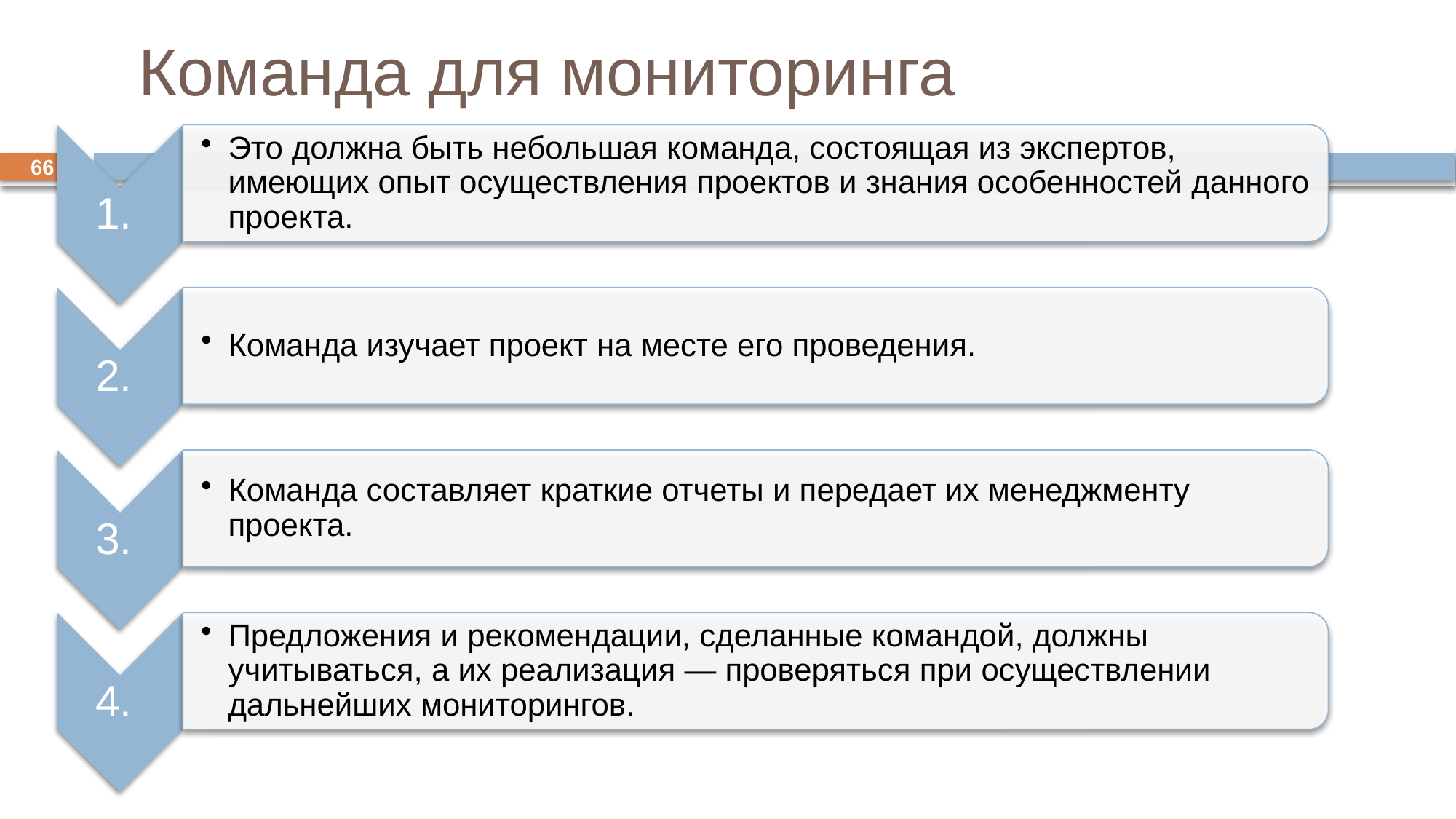

# Команда для мониторинга
1.
Это должна быть небольшая команда, состоящая из экспертов, имеющих опыт осуществления проектов и знания особенностей данного проекта.
2.
Команда изучает проект на месте его проведения.
3.
Команда составляет краткие отчеты и передает их менеджменту проекта.
4.
Предложения и рекомендации, сделанные командой, должны учитываться, а их реализация — проверяться при осуществлении дальнейших мониторингов.
66